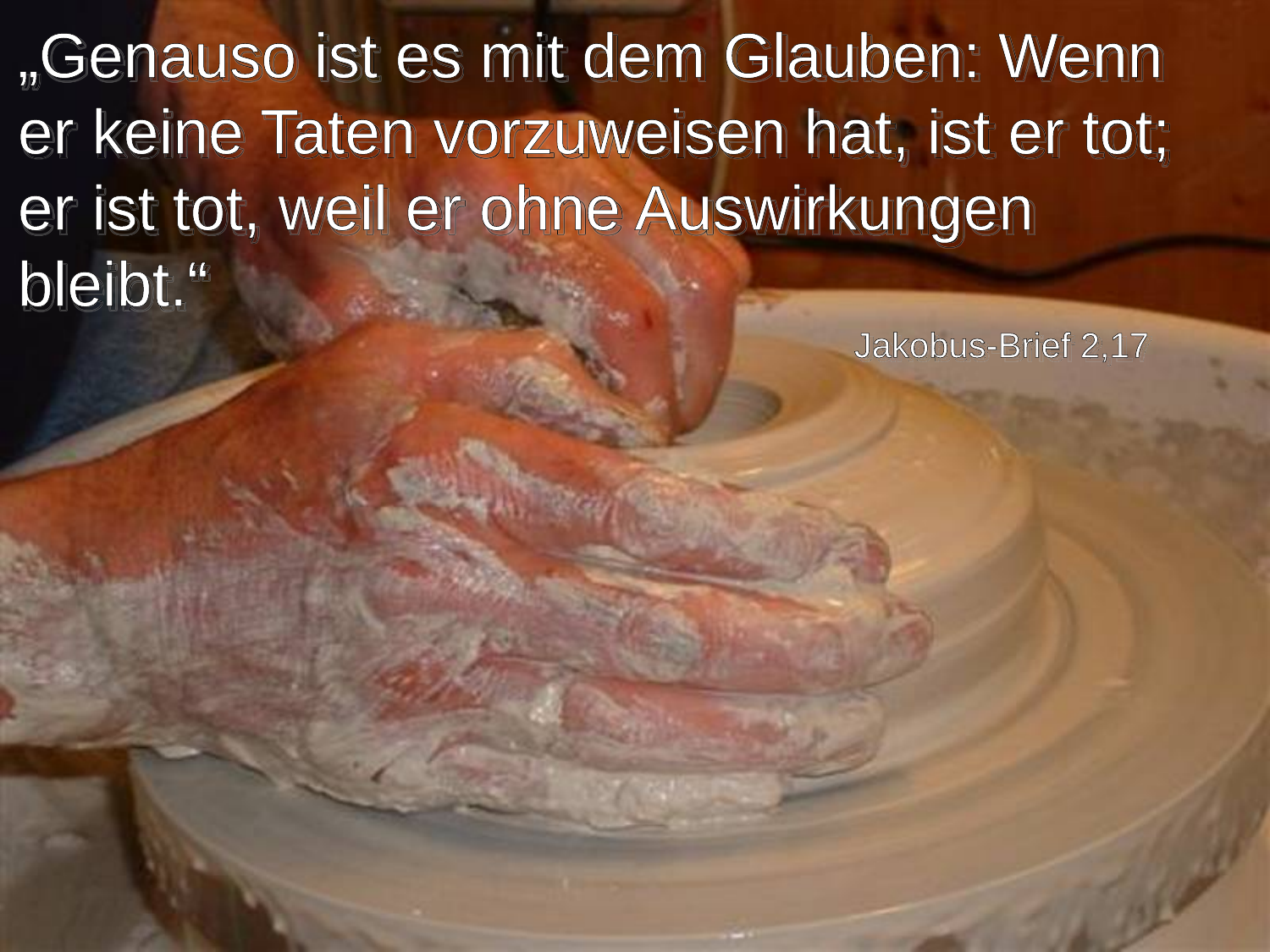

# „Genauso ist es mit dem Glauben: Wenn er keine Taten vorzuweisen hat, ist er tot; er ist tot, weil er ohne Auswirkungen bleibt.“
Jakobus-Brief 2,17